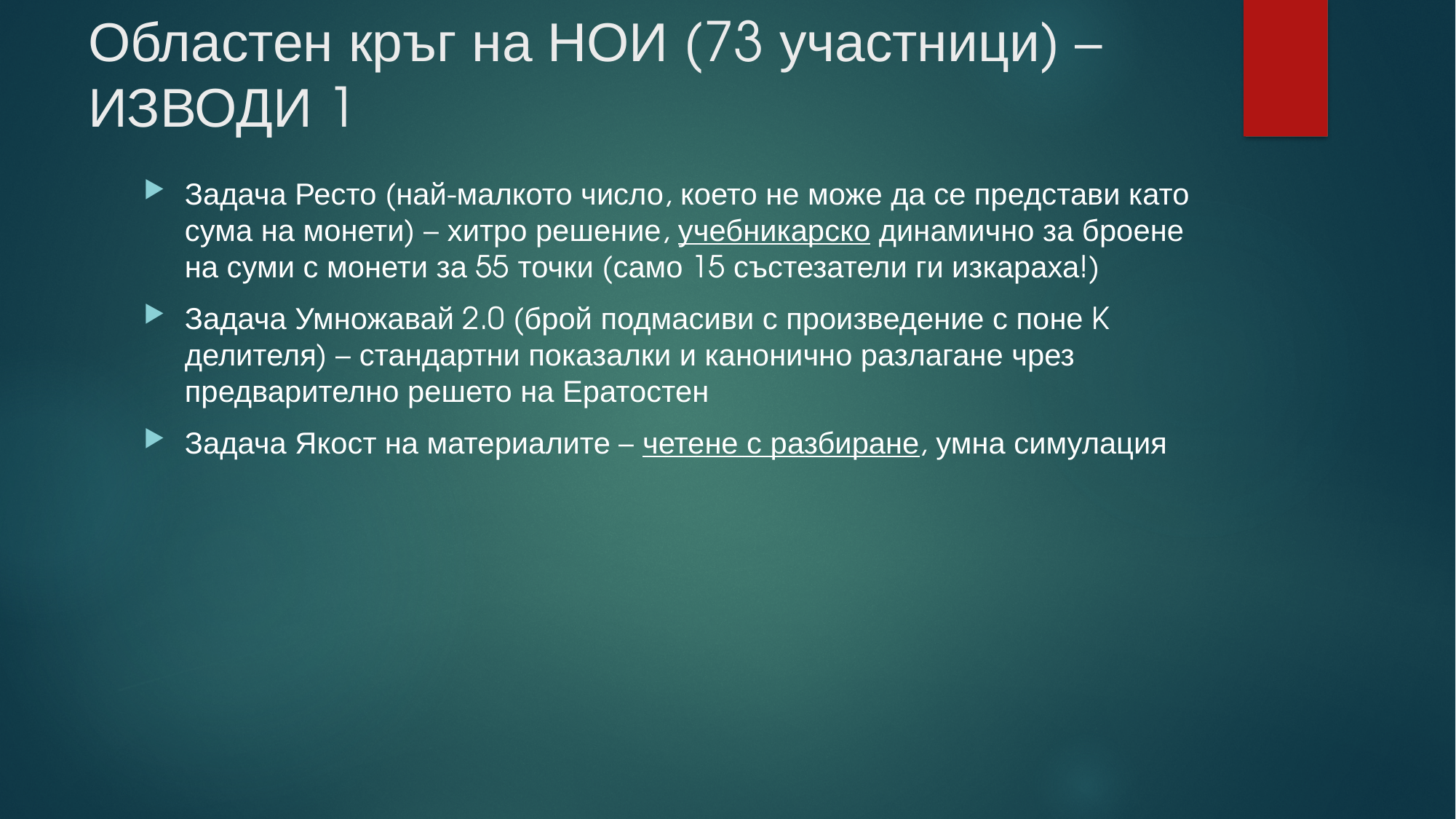

# Областен кръг на НОИ (73 участници) – ИЗВОДИ 1
Задача Ресто (най-малкото число, което не може да се представи като сума на монети) – хитро решение, учебникарско динамично за броене на суми с монети за 55 точки (само 15 състезатели ги изкараха!)
Задача Умножавай 2.0 (брой подмасиви с произведение с поне K делителя) – стандартни показалки и канонично разлагане чрез предварително решето на Ератостен
Задача Якост на материалите – четене с разбиране, умна симулация